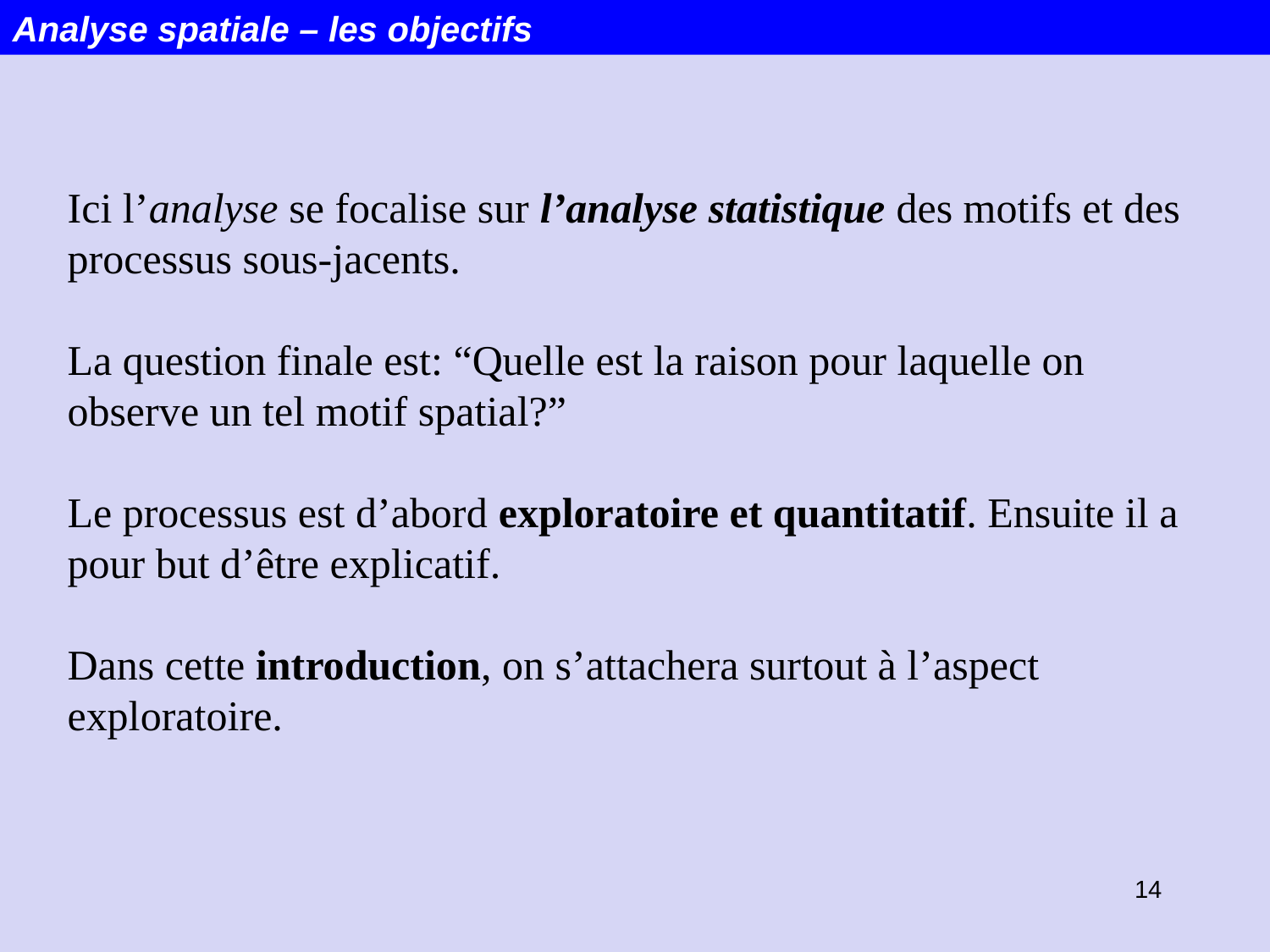

Analyse spatiale – les objectifs
Ici l’analyse se focalise sur l’analyse statistique des motifs et des processus sous-jacents.

La question finale est: “Quelle est la raison pour laquelle on observe un tel motif spatial?”

Le processus est d’abord exploratoire et quantitatif. Ensuite il a pour but d’être explicatif.

Dans cette introduction, on s’attachera surtout à l’aspect exploratoire.
14